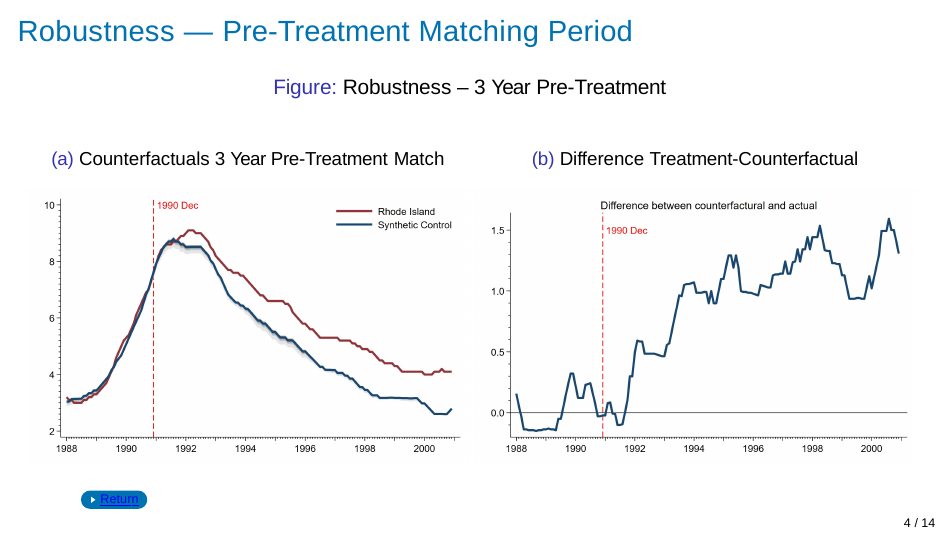

# Robustness — Pre-Treatment Matching Period
Figure: Robustness – 3 Year Pre-Treatment
(a) Counterfactuals 3 Year Pre-Treatment Match
(b) Difference Treatment-Counterfactual

Return

4 / 14